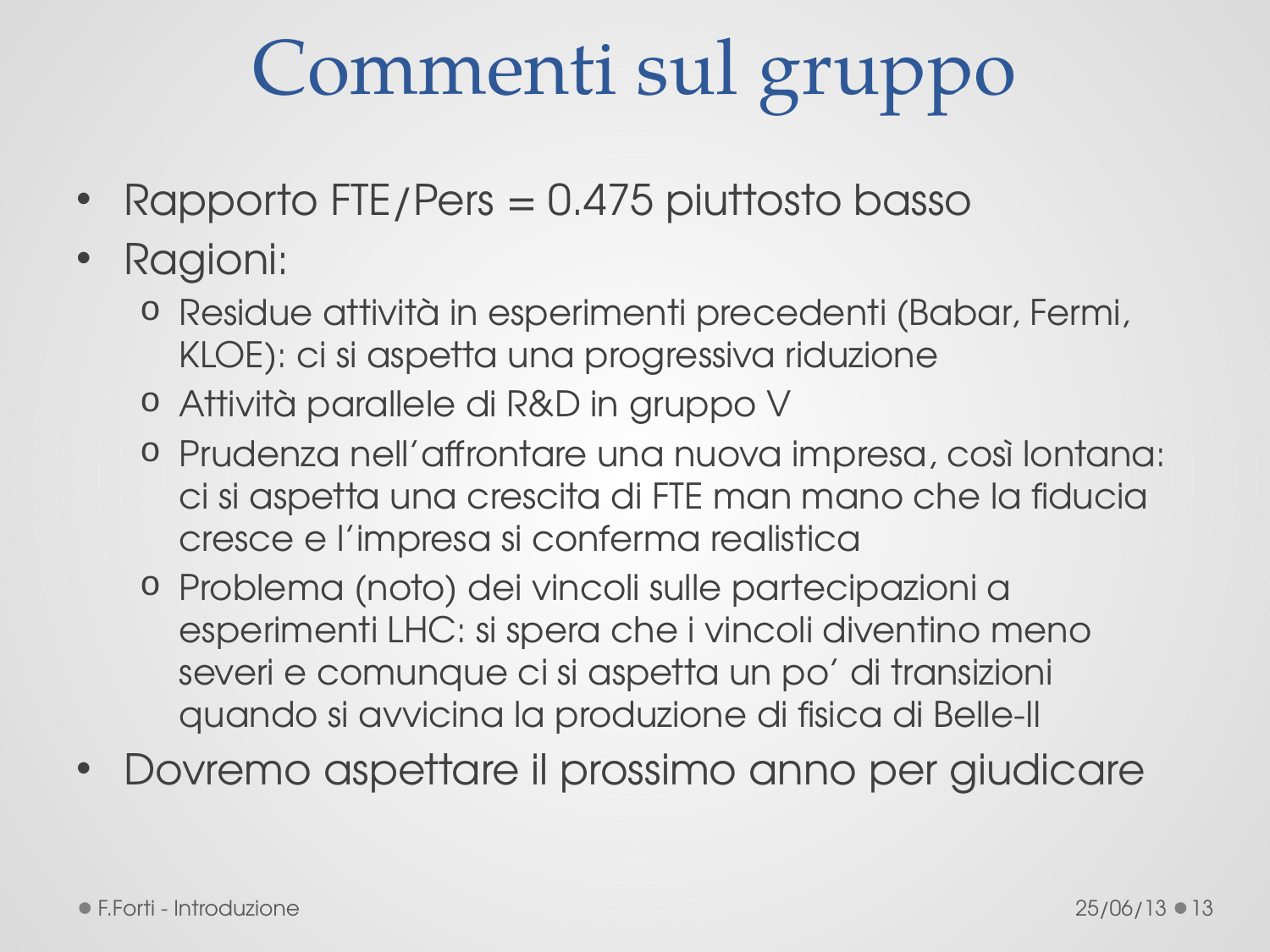

# Commenti sul gruppo
Rapporto FTE/Pers = 0.475 piuttosto basso
Ragioni:
Residue attività in esperimenti precedenti (Babar, Fermi, KLOE): ci si aspetta una progressiva riduzione
Attività parallele di R&D in gruppo V
Prudenza nell’affrontare una nuova impresa, così lontana: ci si aspetta una crescita di FTE man mano che la fiducia cresce e l’impresa si conferma realistica
Problema (noto) dei vincoli sulle partecipazioni a esperimenti LHC: si spera che i vincoli diventino meno severi e comunque ci si aspetta un po’ di transizioni quando si avvicina la produzione di fisica di Belle-II
Dovremo aspettare il prossimo anno per giudicare
F.Forti - Introduzione
25/06/13
13